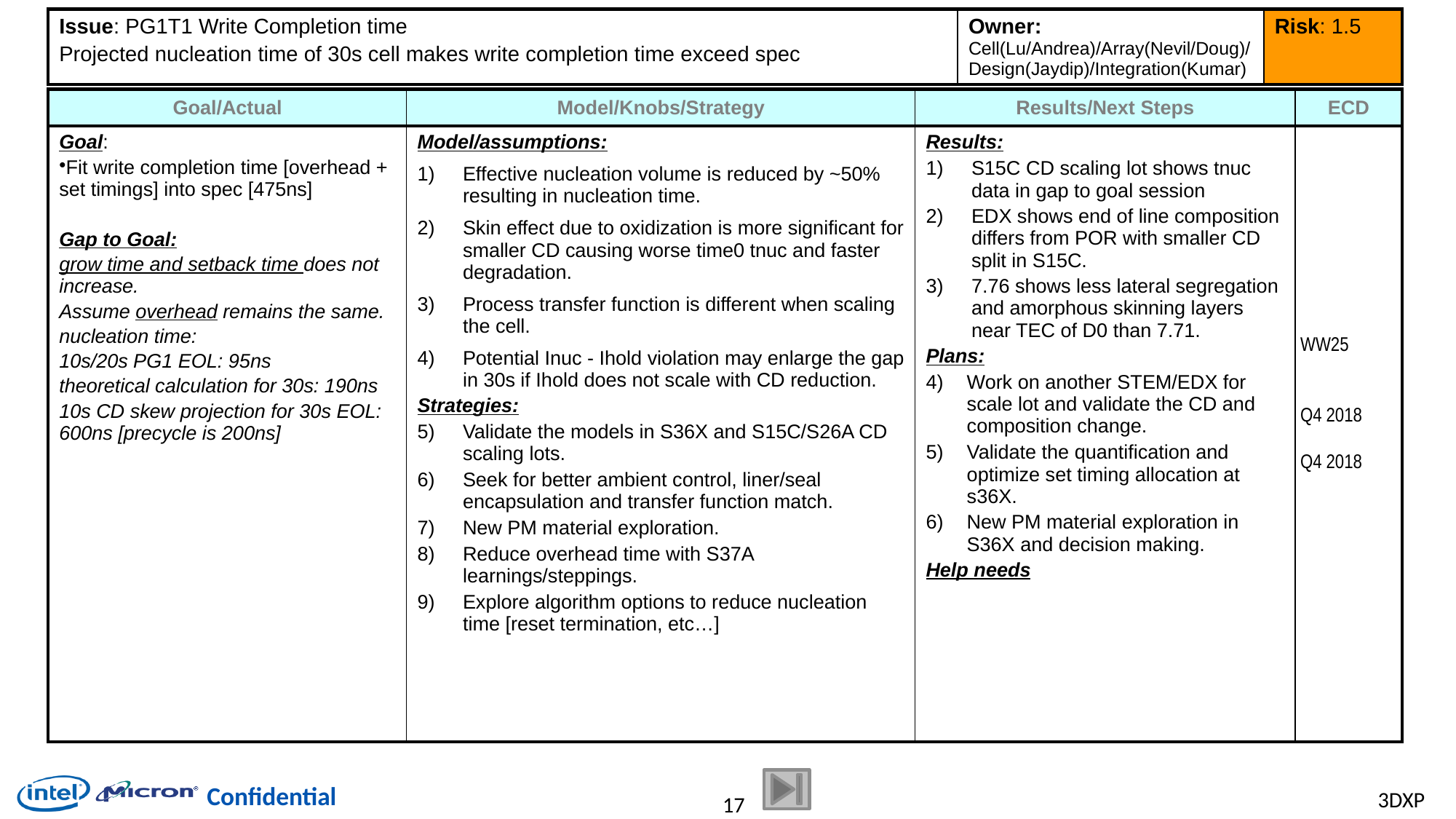

| Issue: PG1T1 Write Completion time Projected nucleation time of 30s cell makes write completion time exceed spec | Owner: Cell(Lu/Andrea)/Array(Nevil/Doug)/Design(Jaydip)/Integration(Kumar) | Risk: 1.5 |
| --- | --- | --- |
| Goal/Actual | Model/Knobs/Strategy | Results/Next Steps | ECD |
| --- | --- | --- | --- |
| Goal: Fit write completion time [overhead + set timings] into spec [475ns] Gap to Goal: grow time and setback time does not increase. Assume overhead remains the same. nucleation time: 10s/20s PG1 EOL: 95ns theoretical calculation for 30s: 190ns 10s CD skew projection for 30s EOL: 600ns [precycle is 200ns] | Model/assumptions: Effective nucleation volume is reduced by ~50% resulting in nucleation time. Skin effect due to oxidization is more significant for smaller CD causing worse time0 tnuc and faster degradation. Process transfer function is different when scaling the cell. Potential Inuc - Ihold violation may enlarge the gap in 30s if Ihold does not scale with CD reduction. Strategies: Validate the models in S36X and S15C/S26A CD scaling lots. Seek for better ambient control, liner/seal encapsulation and transfer function match. New PM material exploration. Reduce overhead time with S37A learnings/steppings. Explore algorithm options to reduce nucleation time [reset termination, etc…] | Results: S15C CD scaling lot shows tnuc data in gap to goal session EDX shows end of line composition differs from POR with smaller CD split in S15C. 7.76 shows less lateral segregation and amorphous skinning layers near TEC of D0 than 7.71. Plans: Work on another STEM/EDX for scale lot and validate the CD and composition change. Validate the quantification and optimize set timing allocation at s36X. New PM material exploration in S36X and decision making. Help needs | WW25 Q4 2018 Q4 2018 |